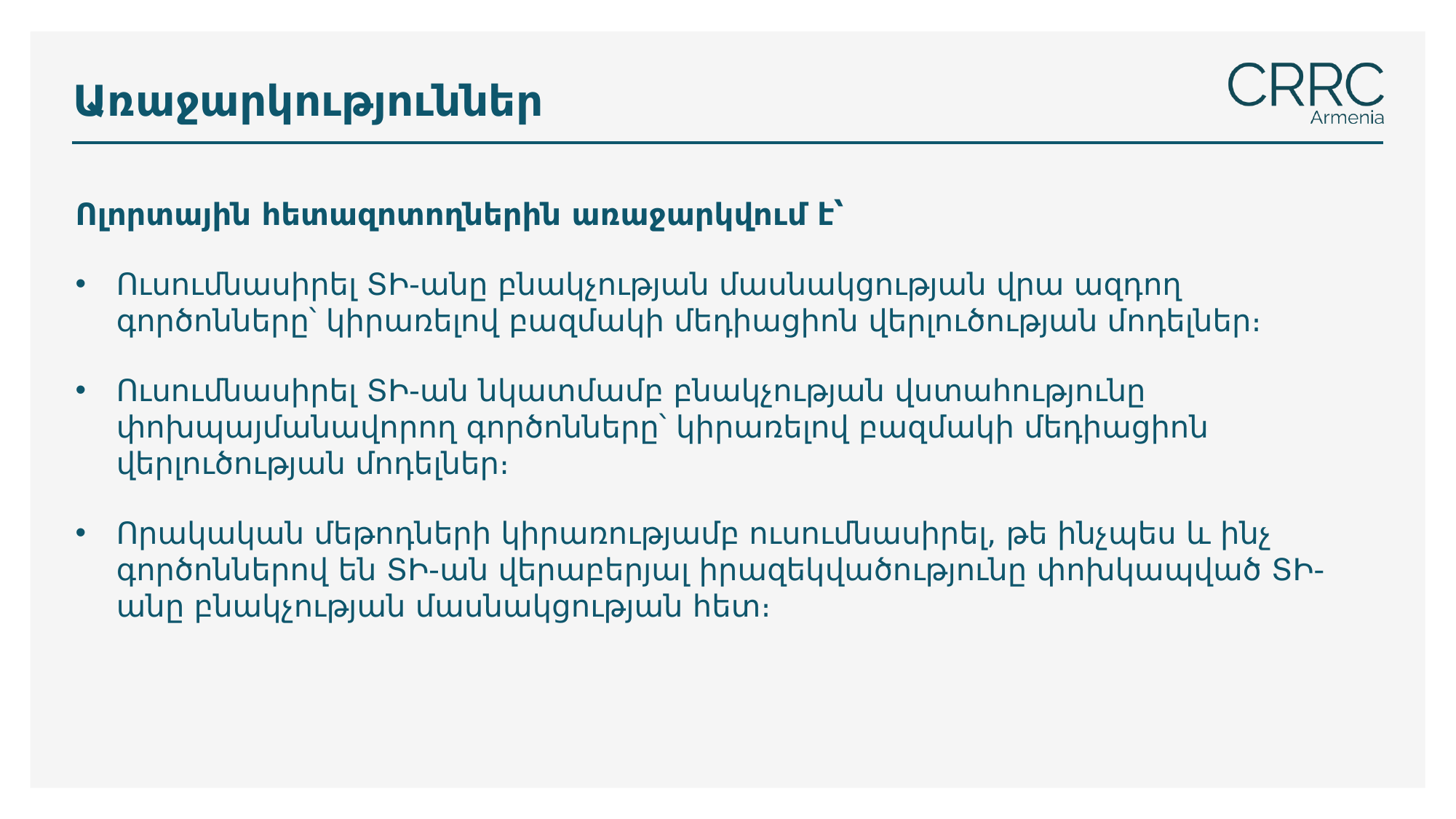

# Առաջարկություններ
Ոլորտային հետազոտողներին առաջարկվում է՝
Ուսումնասիրել ՏԻ-անը բնակչության մասնակցության վրա ազդող գործոնները՝ կիրառելով բազմակի մեդիացիոն վերլուծության մոդելներ։
Ուսումնասիրել ՏԻ-ան նկատմամբ բնակչության վստահությունը փոխպայմանավորող գործոնները՝ կիրառելով բազմակի մեդիացիոն վերլուծության մոդելներ։
Որակական մեթոդների կիրառությամբ ուսումնասիրել, թե ինչպես և ինչ գործոններով են ՏԻ-ան վերաբերյալ իրազեկվածությունը փոխկապված ՏԻ-անը բնակչության մասնակցության հետ։